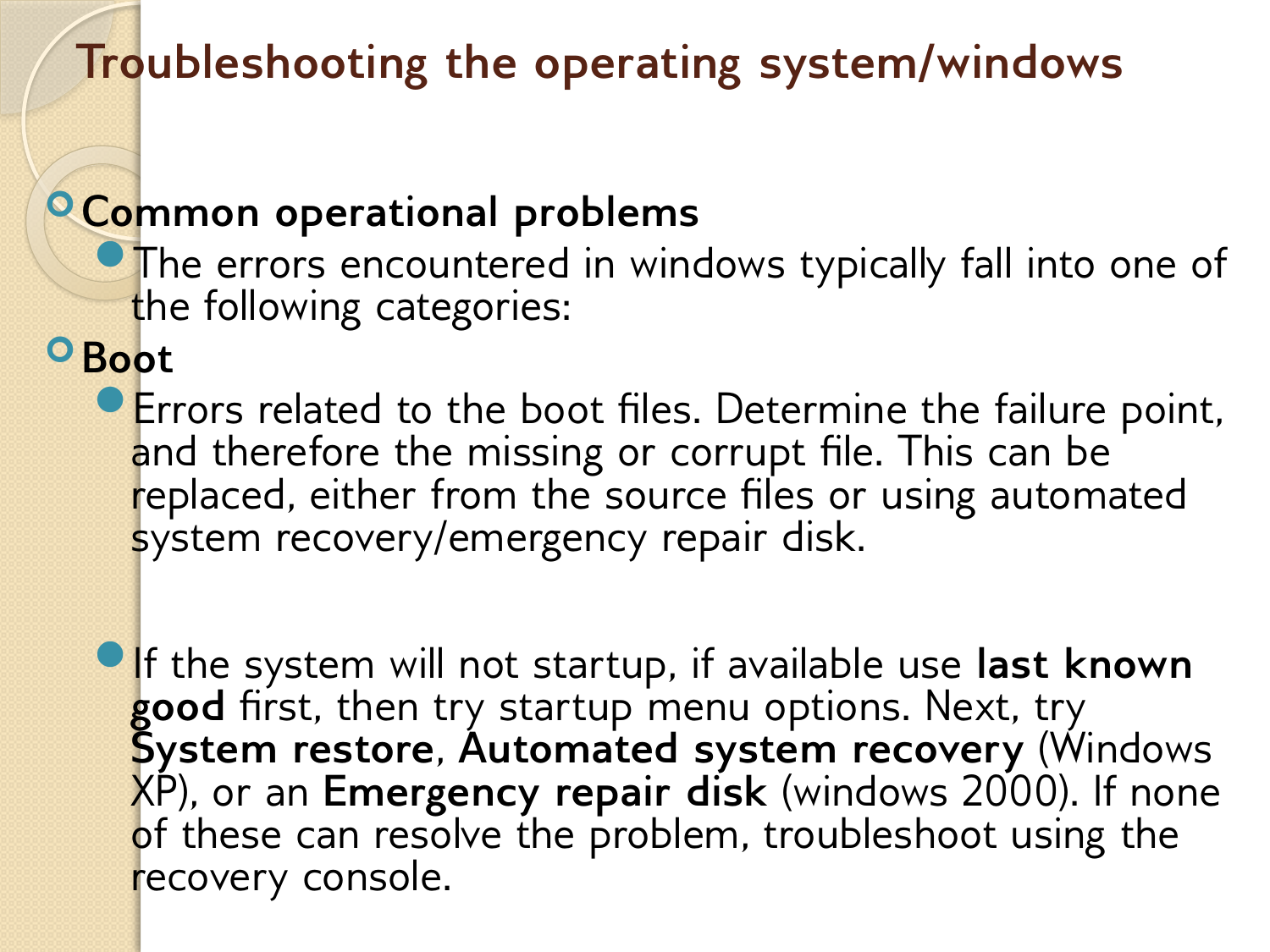

# Troubleshooting the operating system/windows

Common operational problems
The errors encountered in windows typically fall into one of the following categories:
Boot
Errors related to the boot files. Determine the failure point, and therefore the missing or corrupt file. This can be replaced, either from the source files or using automated system recovery/emergency repair disk.

If the system will not startup, if available use last known good first, then try startup menu options. Next, try System restore, Automated system recovery (Windows XP), or an Emergency repair disk (windows 2000). If none of these can resolve the problem, troubleshoot using the recovery console.
44